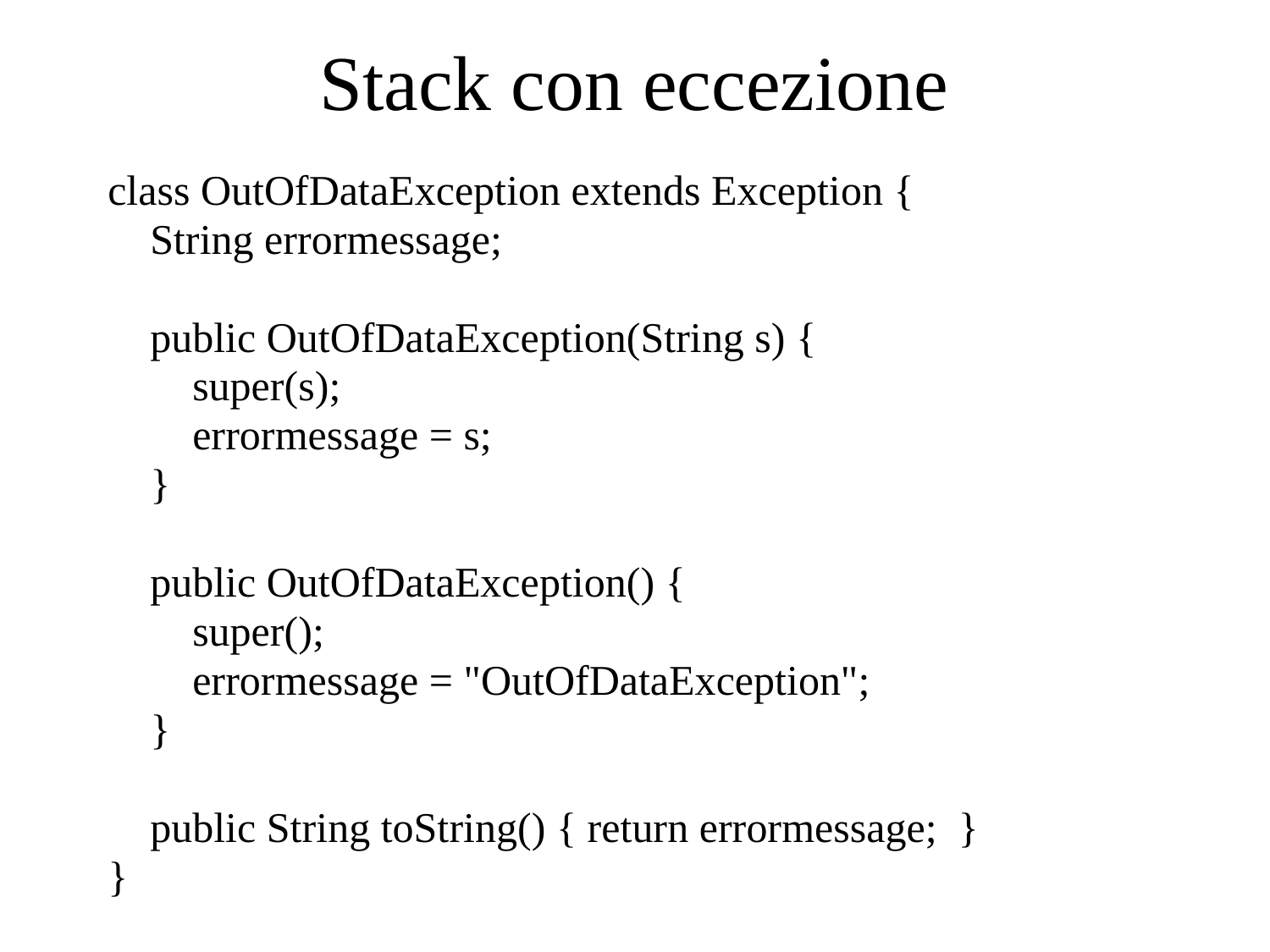

# Stack con eccezione
class OutOfDataException extends Exception {
    String errormessage;

    public OutOfDataException(String s) {
        super(s);
        errormessage = s;
    }

    public OutOfDataException() {
        super();
        errormessage = "OutOfDataException";
    }

    public String toString() { return errormessage;  }
}